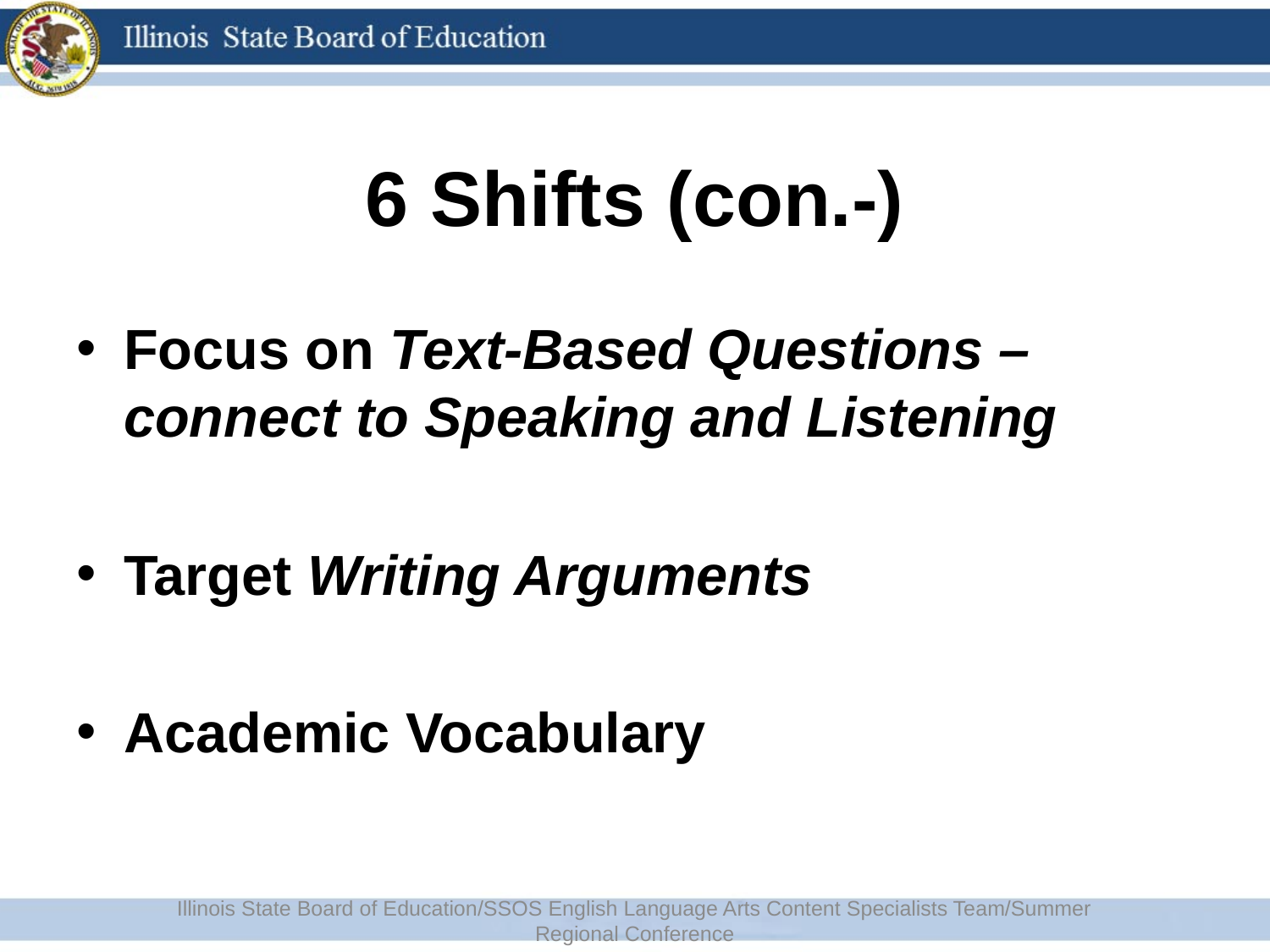

# 6 Shifts (con.-)
Focus on Text-Based Questions – connect to Speaking and Listening

Target Writing Arguments

Academic Vocabulary

Illinois State Board of Education/SSOS English Language Arts Content Specialists Team/Summer Regional Conference